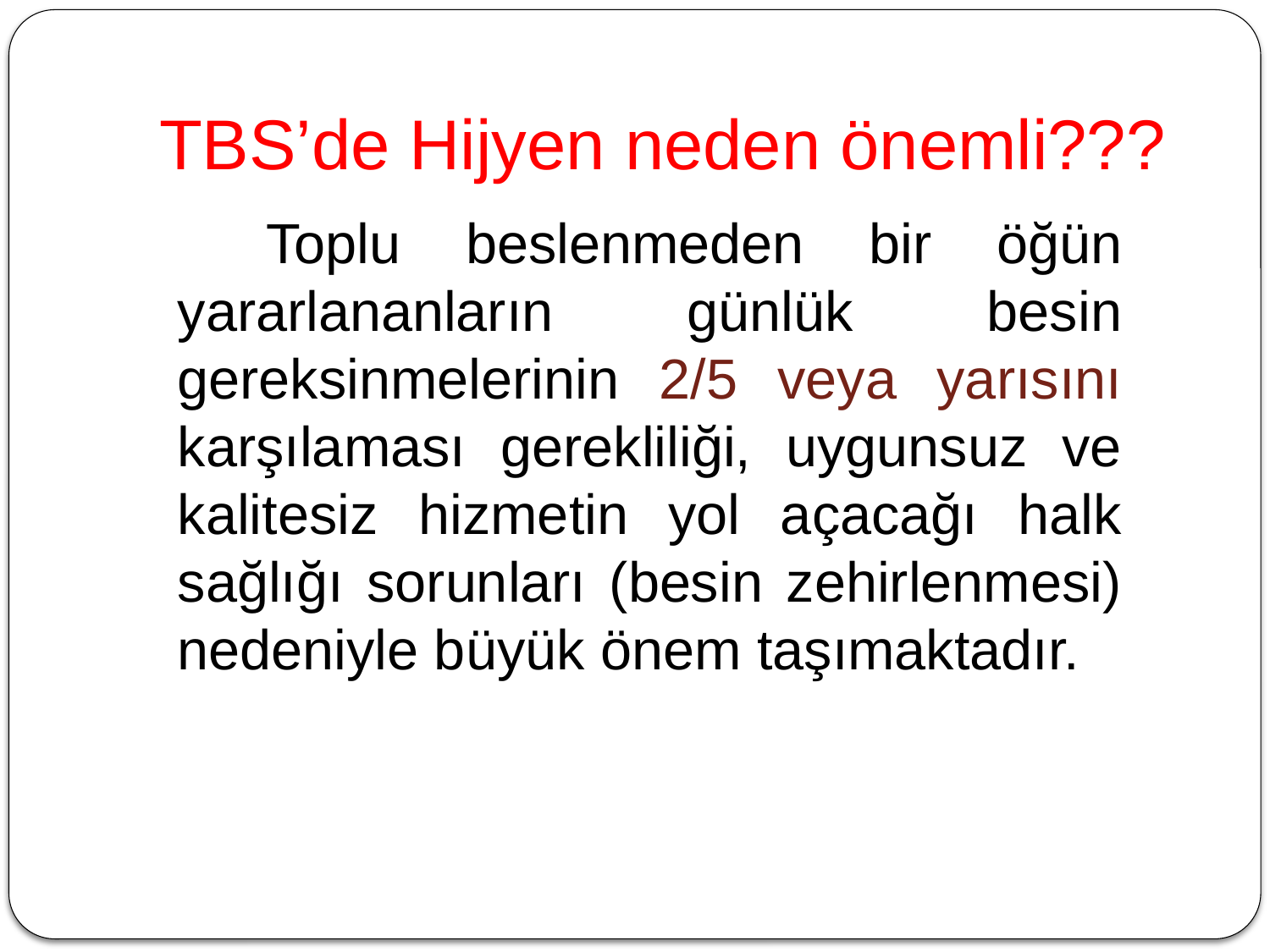

# TBS’de Hijyen neden önemli???
  Toplu beslenmeden bir öğün yararlananların günlük besin gereksinmelerinin 2/5 veya yarısını karşılaması gerekliliği, uygunsuz ve kalitesiz hizmetin yol açacağı halk sağlığı sorunları (besin zehirlenmesi) nedeniyle büyük önem taşımaktadır.